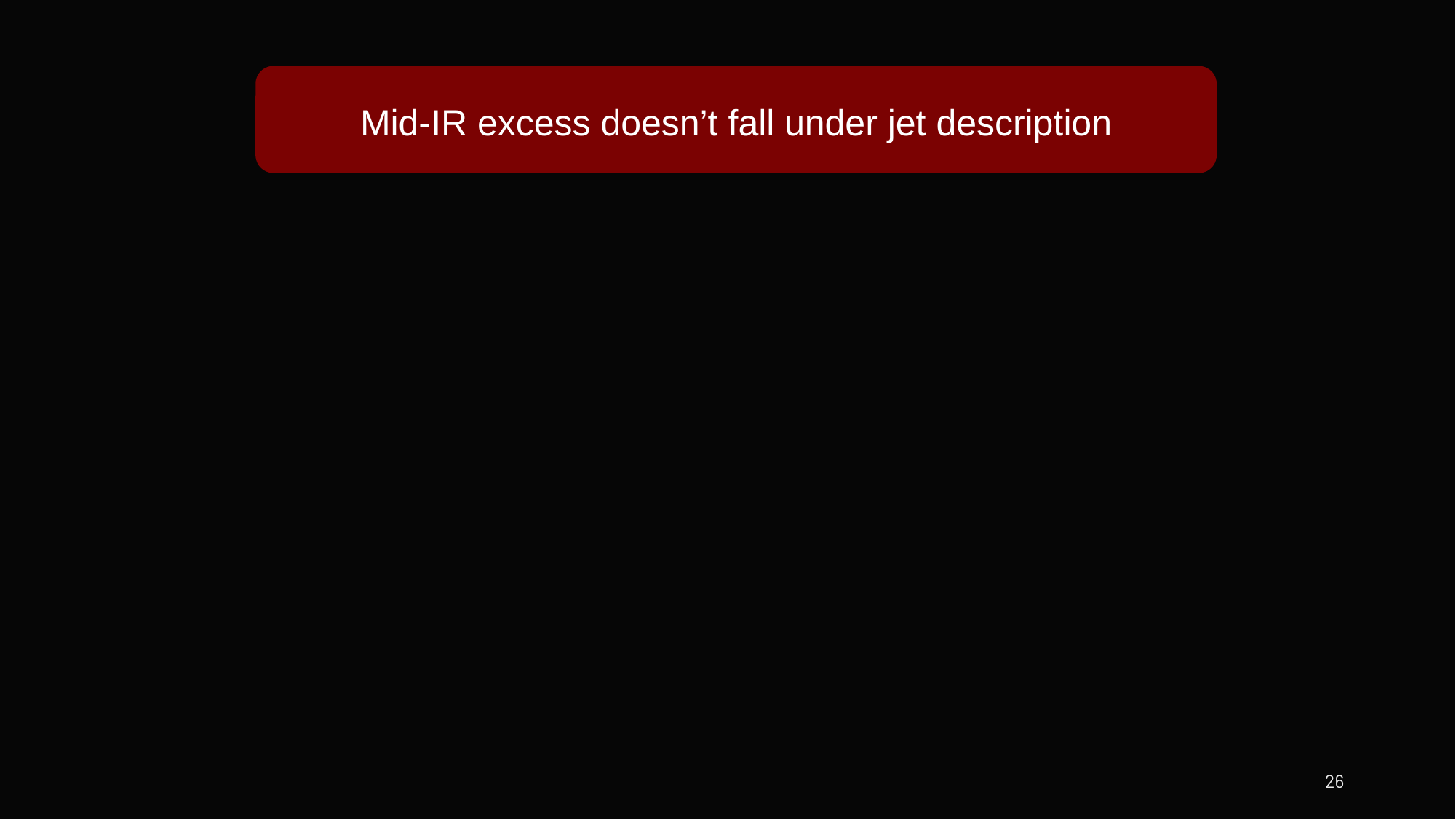

Mid-IR excess doesn’t fall under jet description

26